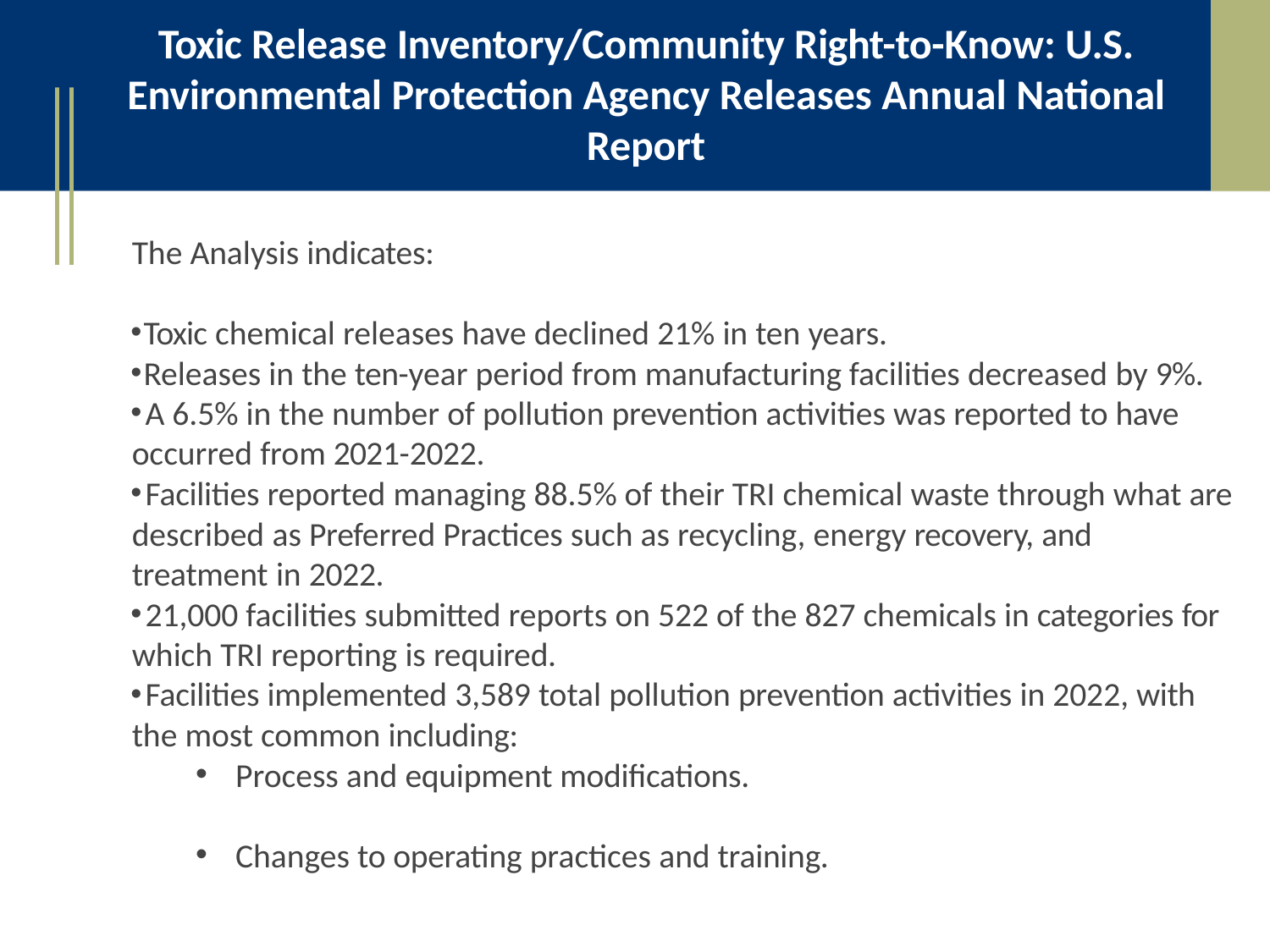

# Toxic Release Inventory/Community Right-to-Know: U.S. Environmental Protection Agency Releases Annual National Report
The Analysis indicates:
Toxic chemical releases have declined 21% in ten years.
Releases in the ten-year period from manufacturing facilities decreased by 9%.
	A 6.5% in the number of pollution prevention activities was reported to have occurred from 2021-2022.
	Facilities reported managing 88.5% of their TRI chemical waste through what are described as Preferred Practices such as recycling, energy recovery, and treatment in 2022.
	21,000 facilities submitted reports on 522 of the 827 chemicals in categories for which TRI reporting is required.
	Facilities implemented 3,589 total pollution prevention activities in 2022, with the most common including:
Process and equipment modifications.
Changes to operating practices and training.